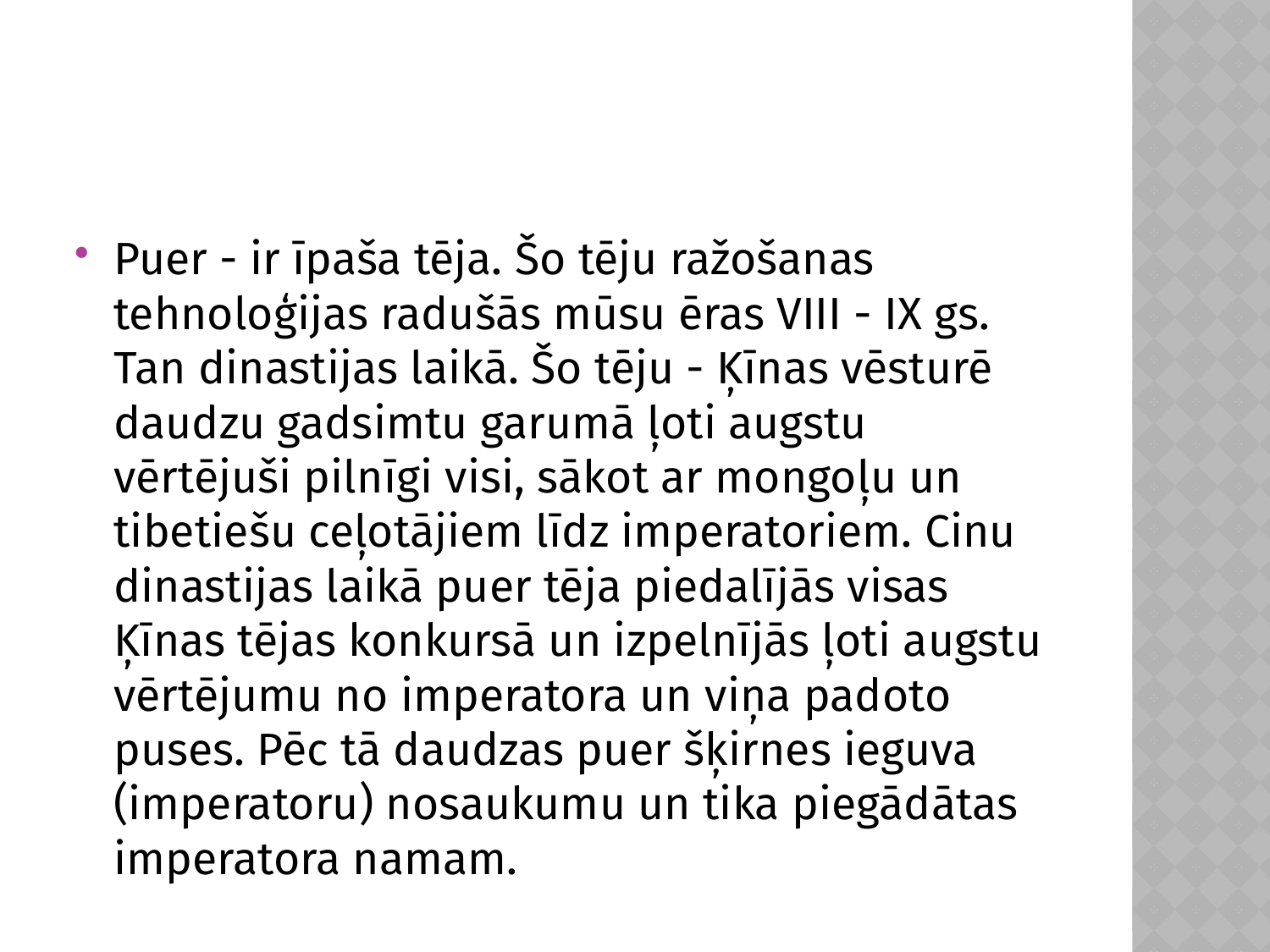

#
Puer - ir īpaša tēja. Šo tēju ražošanas tehnoloģijas radušās mūsu ēras VIII - IX gs. Tan dinastijas laikā. Šo tēju - Ķīnas vēsturē daudzu gadsimtu garumā ļoti augstu vērtējuši pilnīgi visi, sākot ar mongoļu un tibetiešu ceļotājiem līdz imperatoriem. Cinu dinastijas laikā puer tēja piedalījās visas Ķīnas tējas konkursā un izpelnījās ļoti augstu vērtējumu no imperatora un viņa padoto puses. Pēc tā daudzas puer šķirnes ieguva (imperatoru) nosaukumu un tika piegādātas imperatora namam.